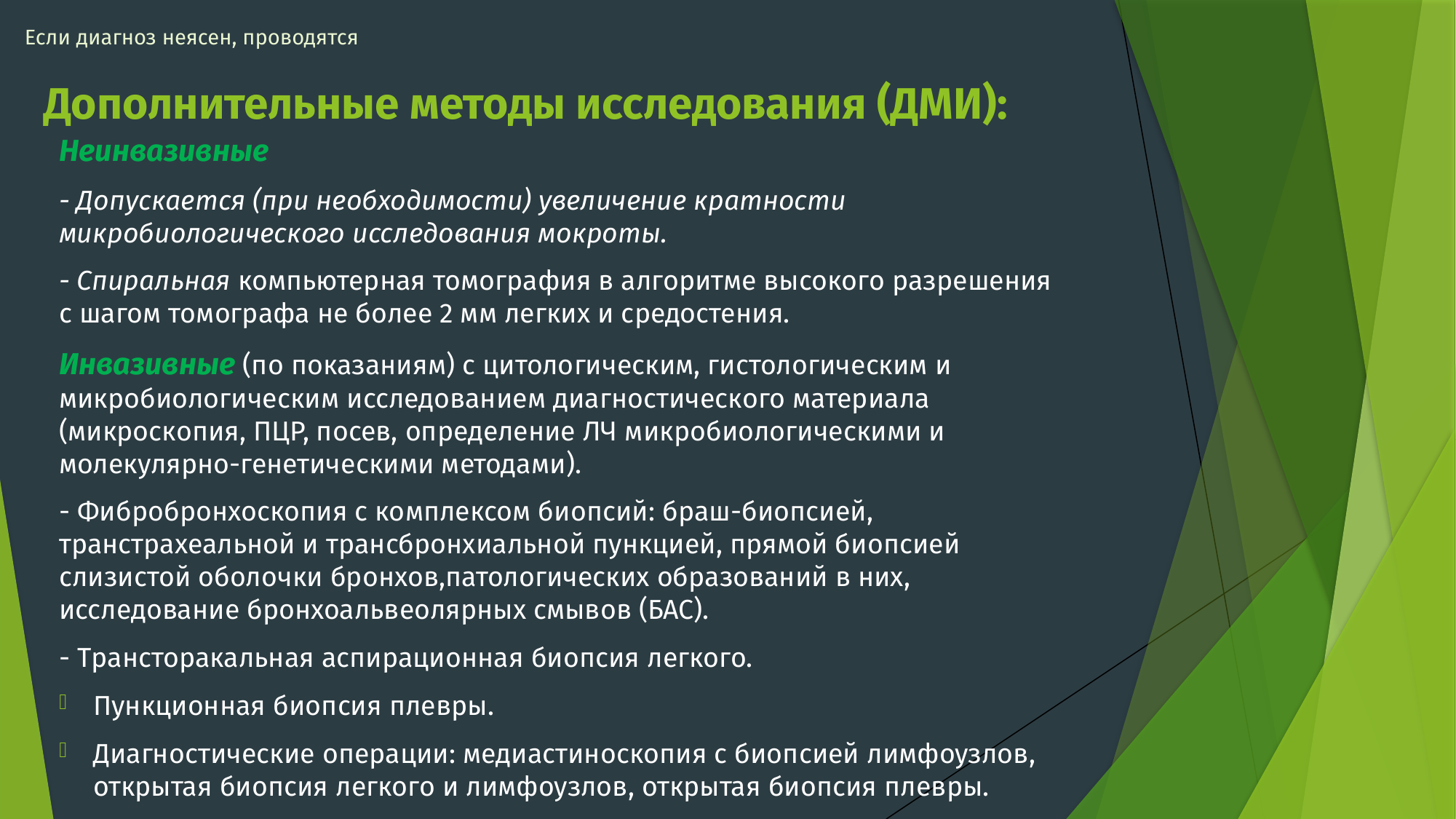

Если диагноз неясен, проводятся
# Дополнительные методы исследования (ДМИ):
Неинвазивные
- Допускается (при необходимости) увеличение кратности микробиологического исследования мокроты.
- Спиральная компьютерная томография в алгоритме высокого разрешения с шагом томографа не более 2 мм легких и средостения.
Инвазивные (по показаниям) с цитологическим, гистологическим и микробиологическим исследованием диагностического материала (микроскопия, ПЦР, посев, определение ЛЧ микробиологическими и молекулярно-генетическими методами).
- Фибробронхоскопия с комплексом биопсий: браш-биопсией, транстрахеальной и трансбронхиальной пункцией, прямой биопсией слизистой оболочки бронхов,патологических образований в них, исследование бронхоальвеолярных смывов (БАС).
- Трансторакальная аспирационная биопсия легкого.
Пункционная биопсия плевры.
Диагностические операции: медиастиноскопия с биопсией лимфоузлов, открытая биопсия легкого и лимфоузлов, открытая биопсия плевры.